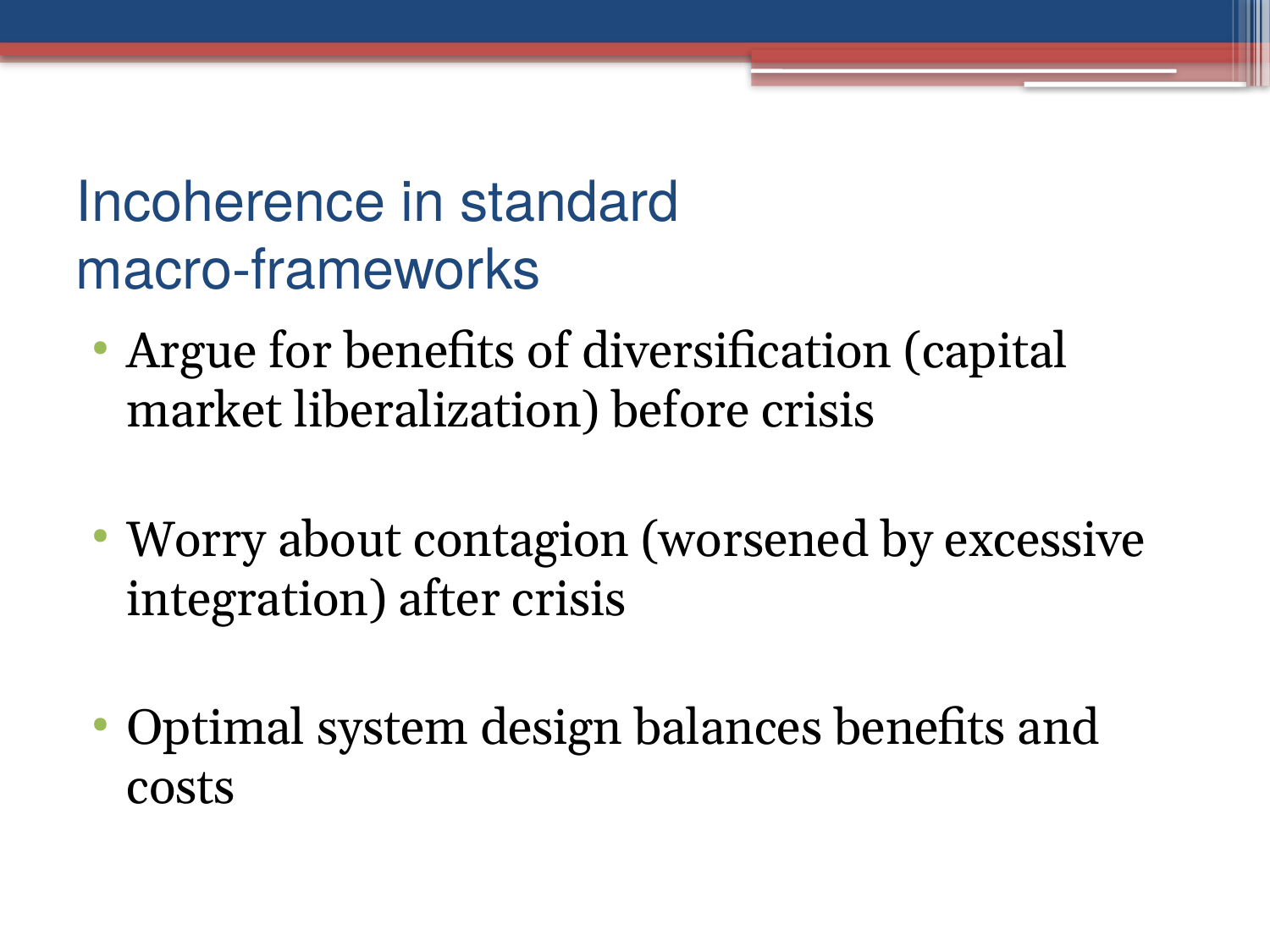

# Incoherence in standard macro-frameworks
Argue for benefits of diversification (capital market liberalization) before crisis

Worry about contagion (worsened by excessive integration) after crisis

Optimal system design balances benefits and costs